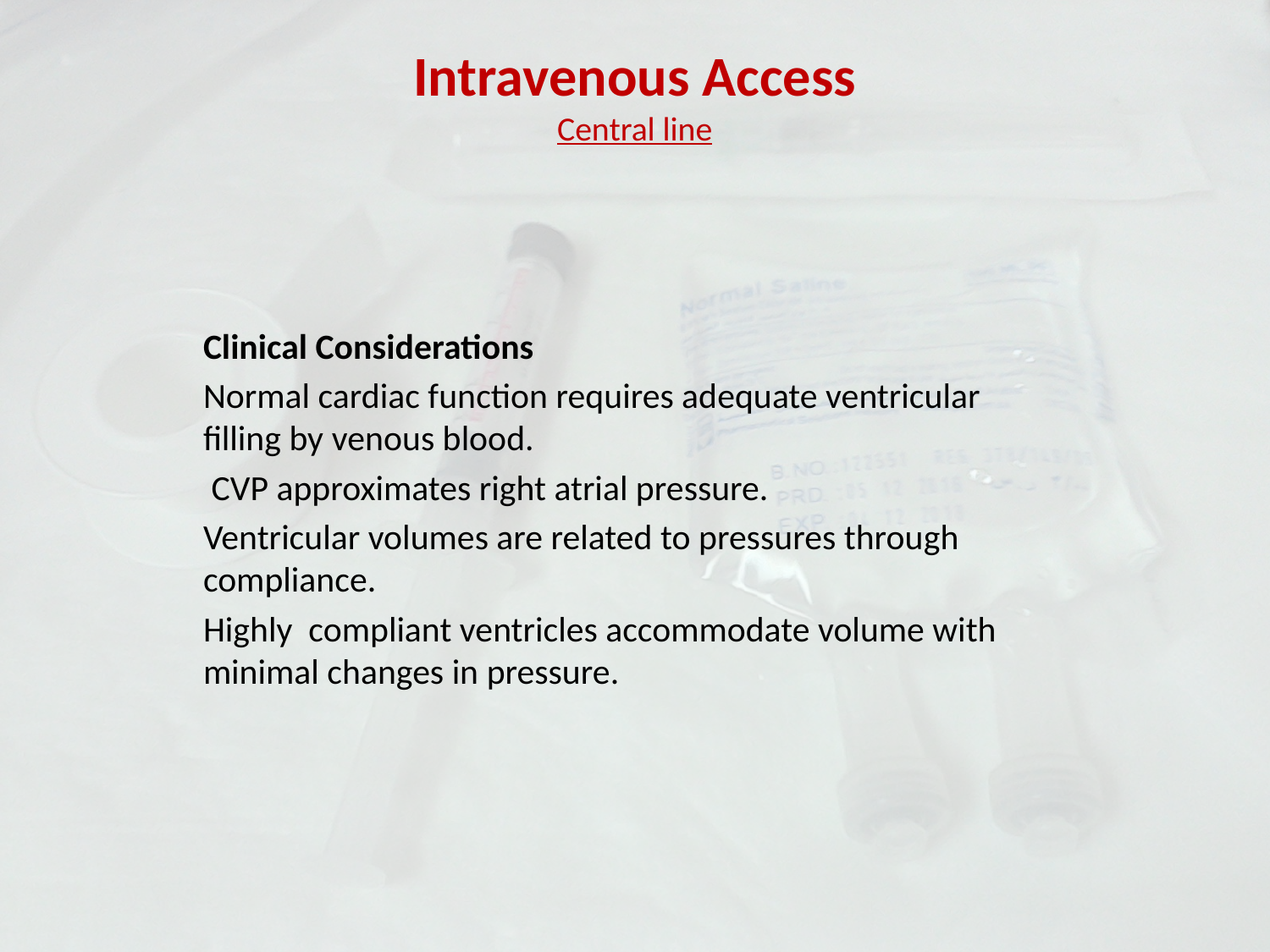

# Intravenous Access Central line
Clinical Considerations
Normal cardiac function requires adequate ventricular filling by venous blood.
 CVP approximates right atrial pressure.
Ventricular volumes are related to pressures through compliance.
Highly  compliant ventricles accommodate volume with minimal changes in pressure.